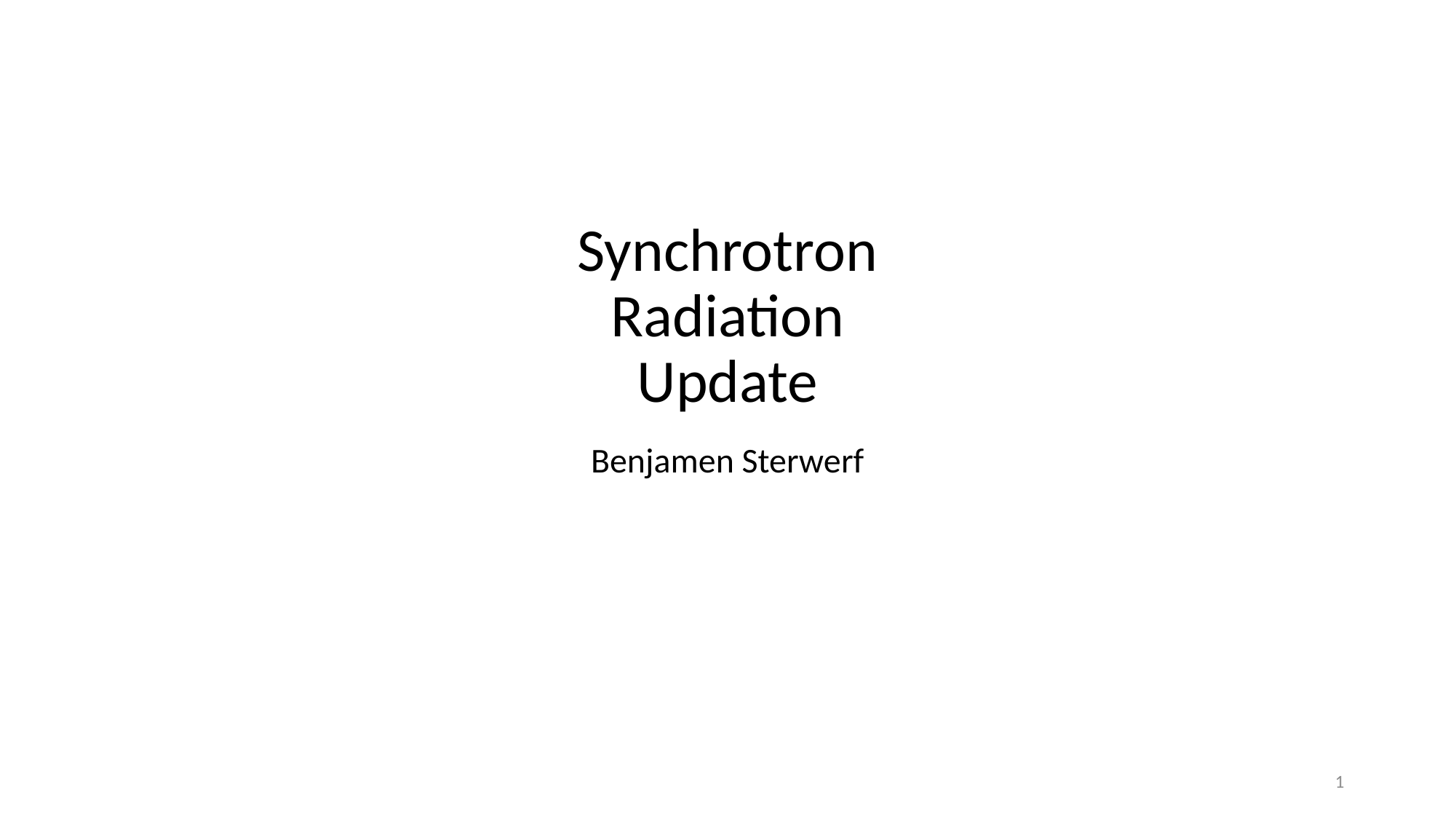

# Synchrotron Radiation Update
Benjamen Sterwerf
1